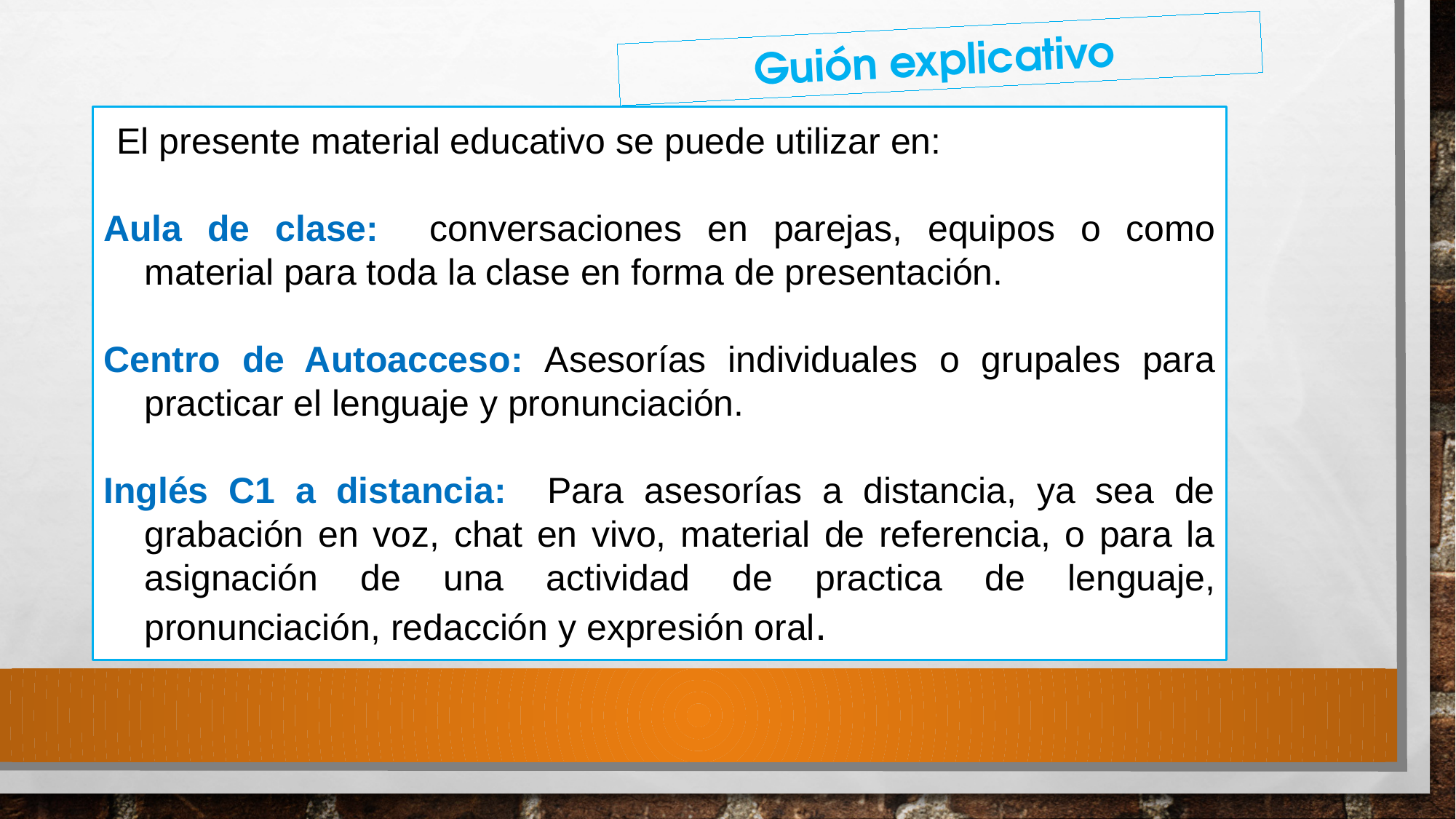

Guión explicativo
  El presente material educativo se puede utilizar en:

Aula de clase:  conversaciones en parejas, equipos o como material para toda la clase en forma de presentación.

Centro de Autoacceso: Asesorías individuales o grupales para practicar el lenguaje y pronunciación.

Inglés C1 a distancia:  Para asesorías a distancia, ya sea de grabación en voz, chat en vivo, material de referencia, o para la asignación de una actividad de practica de lenguaje, pronunciación, redacción y expresión oral.